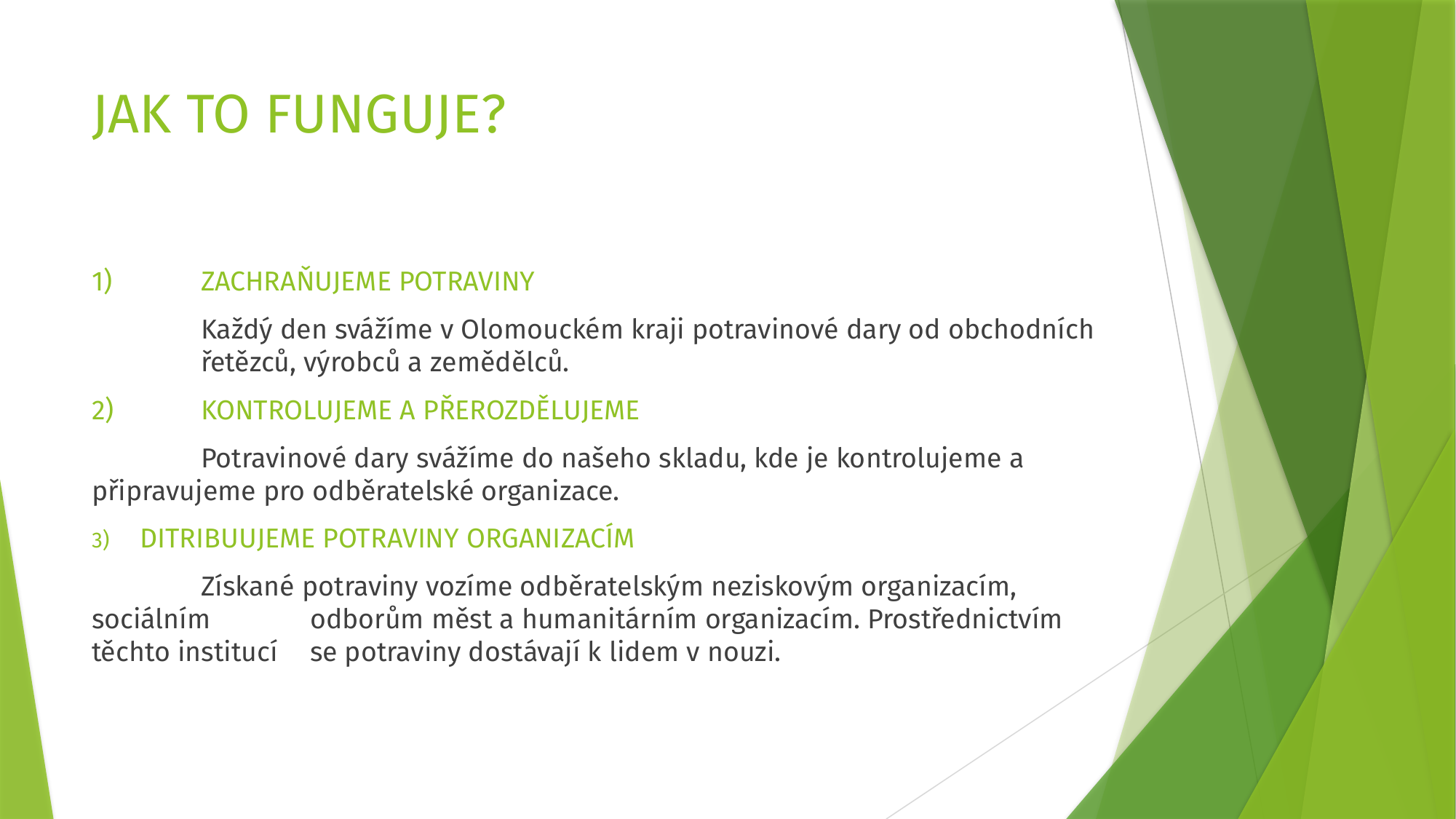

# JAK TO FUNGUJE?
1)	ZACHRAŇUJEME POTRAVINY
	Každý den svážíme v Olomouckém kraji potravinové dary od obchodních 	řetězců, výrobců a zemědělců.
2)	KONTROLUJEME A PŘEROZDĚLUJEME
	Potravinové dary svážíme do našeho skladu, kde je kontrolujeme a 	připravujeme pro odběratelské organizace.
 DITRIBUUJEME POTRAVINY ORGANIZACÍM
	Získané potraviny vozíme odběratelským neziskovým organizacím, sociálním 	odborům měst a humanitárním organizacím. Prostřednictvím těchto institucí 	se potraviny dostávají k lidem v nouzi.